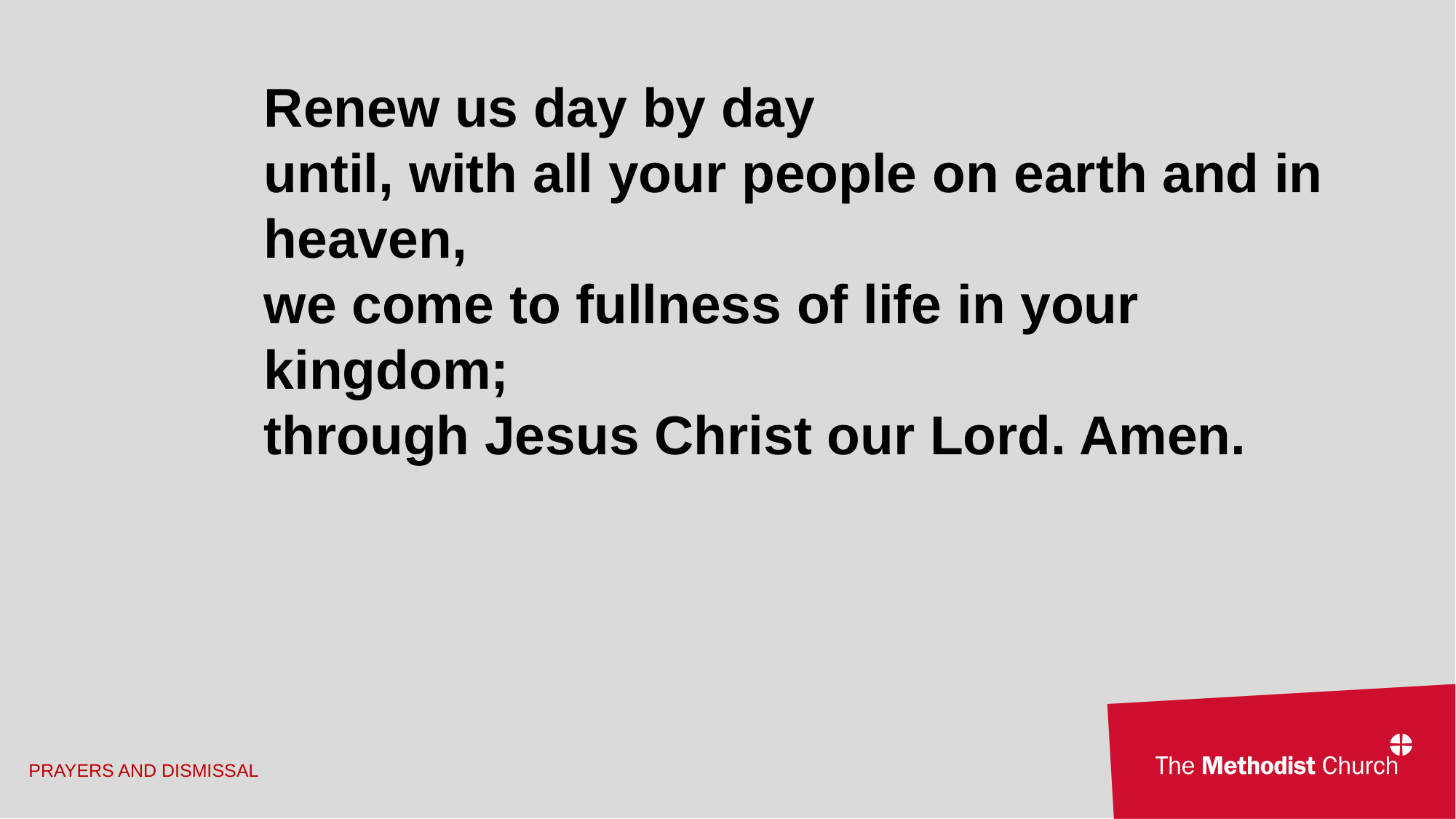

Renew us day by day
until, with all your people on earth and in heaven,
we come to fullness of life in your kingdom;
through Jesus Christ our Lord. Amen.